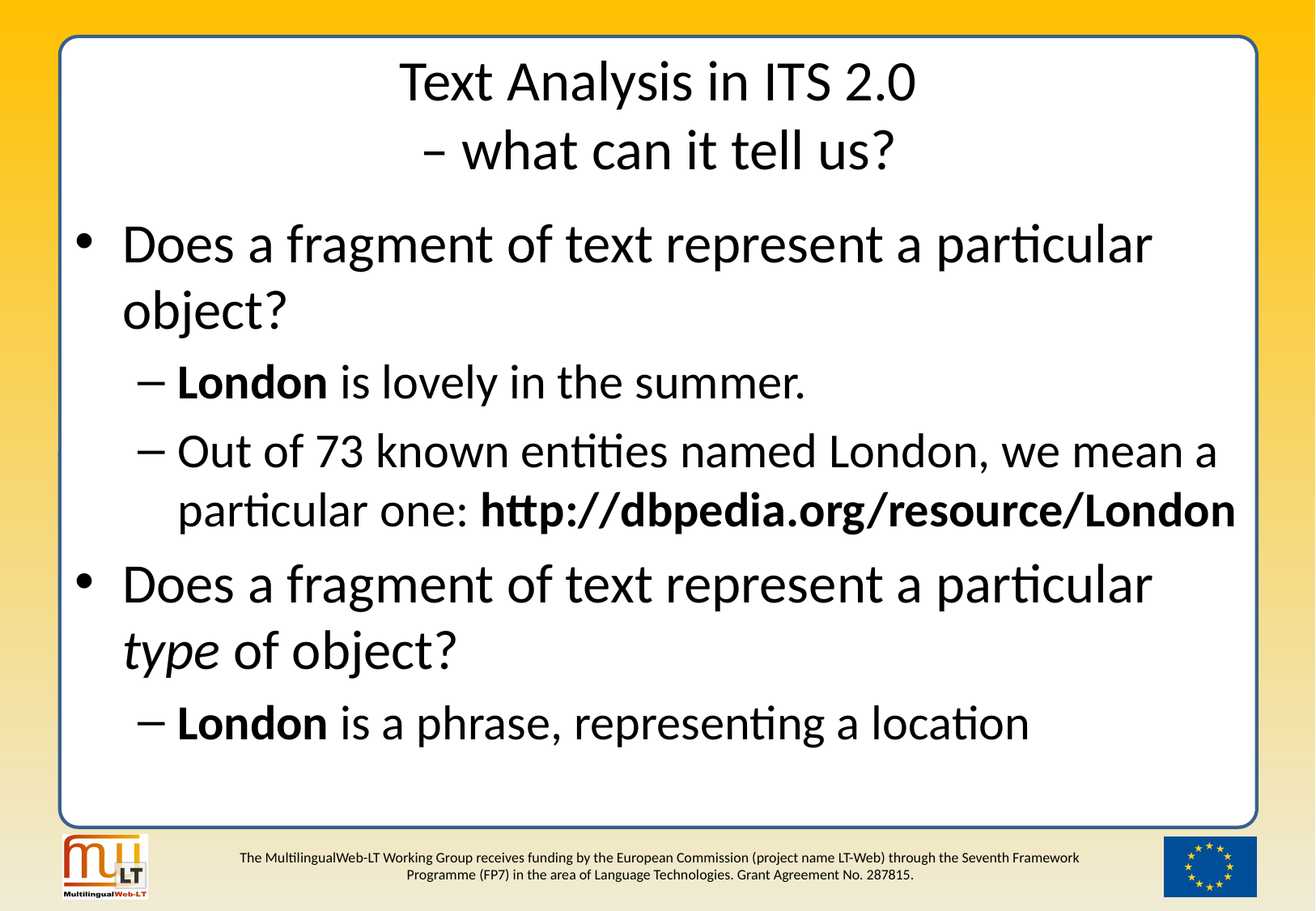

# Text Analysis in ITS 2.0 – what can it tell us?
Does a fragment of text represent a particular object?
London is lovely in the summer.
Out of 73 known entities named London, we mean a particular one: http://dbpedia.org/resource/London
Does a fragment of text represent a particular type of object?
London is a phrase, representing a location